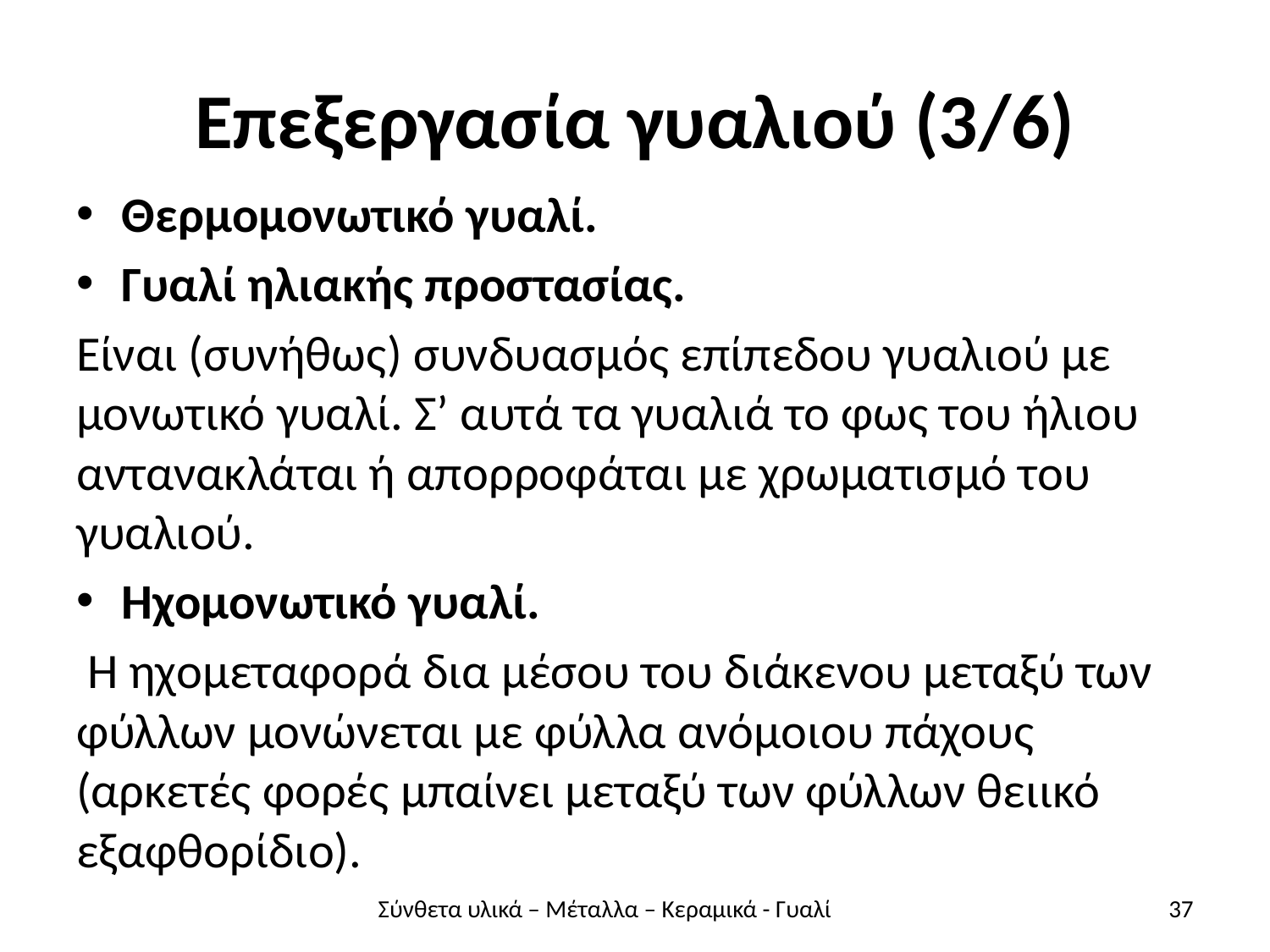

# Επεξεργασία γυαλιού (3/6)
Θερμομονωτικό γυαλί.
Γυαλί ηλιακής προστασίας.
Είναι (συνήθως) συνδυασμός επίπεδου γυαλιού με μονωτικό γυαλί. Σ’ αυτά τα γυαλιά το φως του ήλιου αντανακλάται ή απορροφάται με χρωματισμό του γυαλιού.
Ηχομονωτικό γυαλί.
 Η ηχομεταφορά δια μέσου του διάκενου μεταξύ των φύλλων μονώνεται με φύλλα ανόμοιου πάχους (αρκετές φορές μπαίνει μεταξύ των φύλλων θειικό εξαφθορίδιο).

Σύνθετα υλικά – Μέταλλα – Κεραμικά - Γυαλί
37